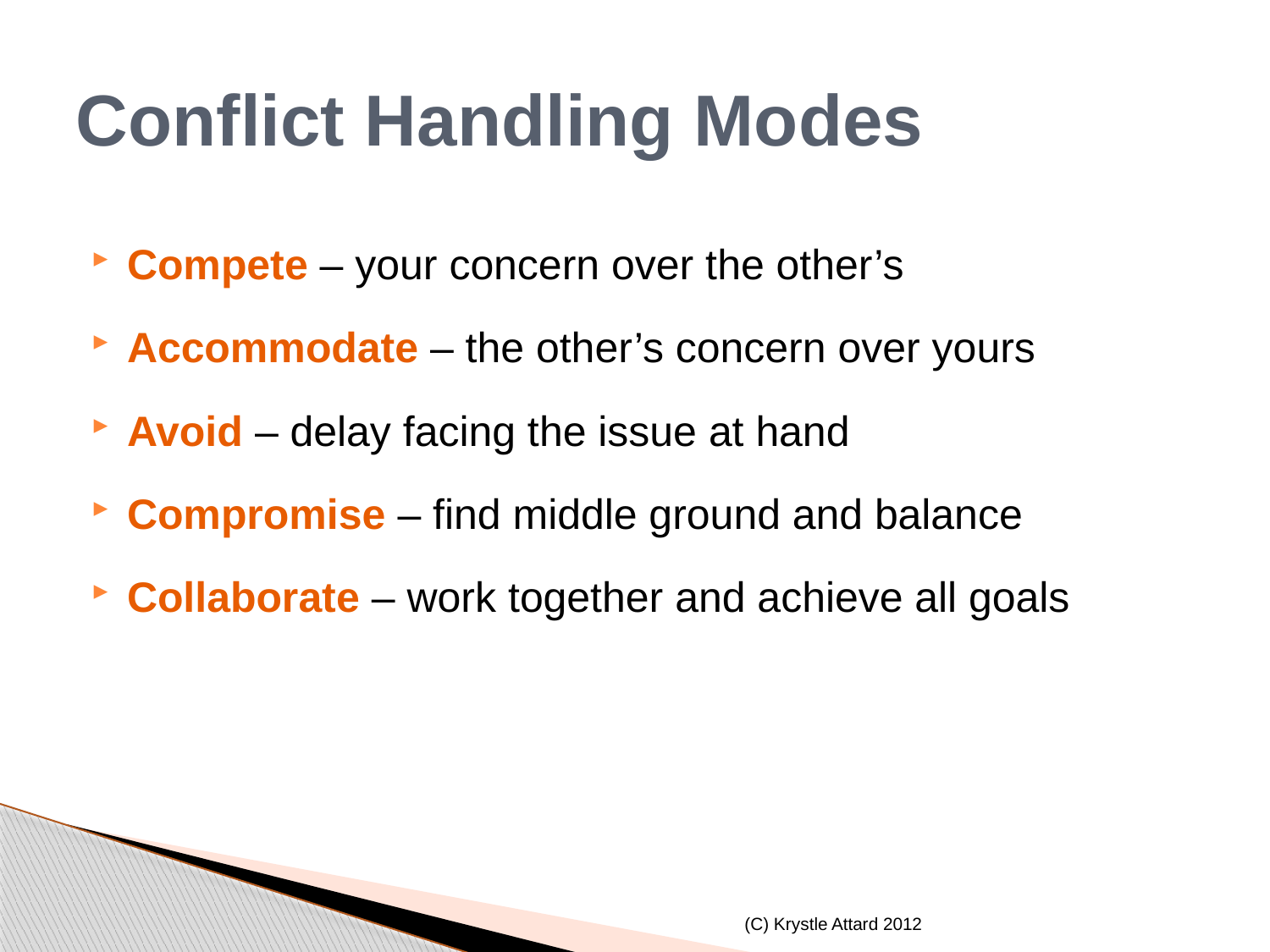

# Conflict Handling Modes
Compete – your concern over the other’s
Accommodate – the other’s concern over yours
Avoid – delay facing the issue at hand
Compromise – find middle ground and balance
Collaborate – work together and achieve all goals
(C) Krystle Attard 2012